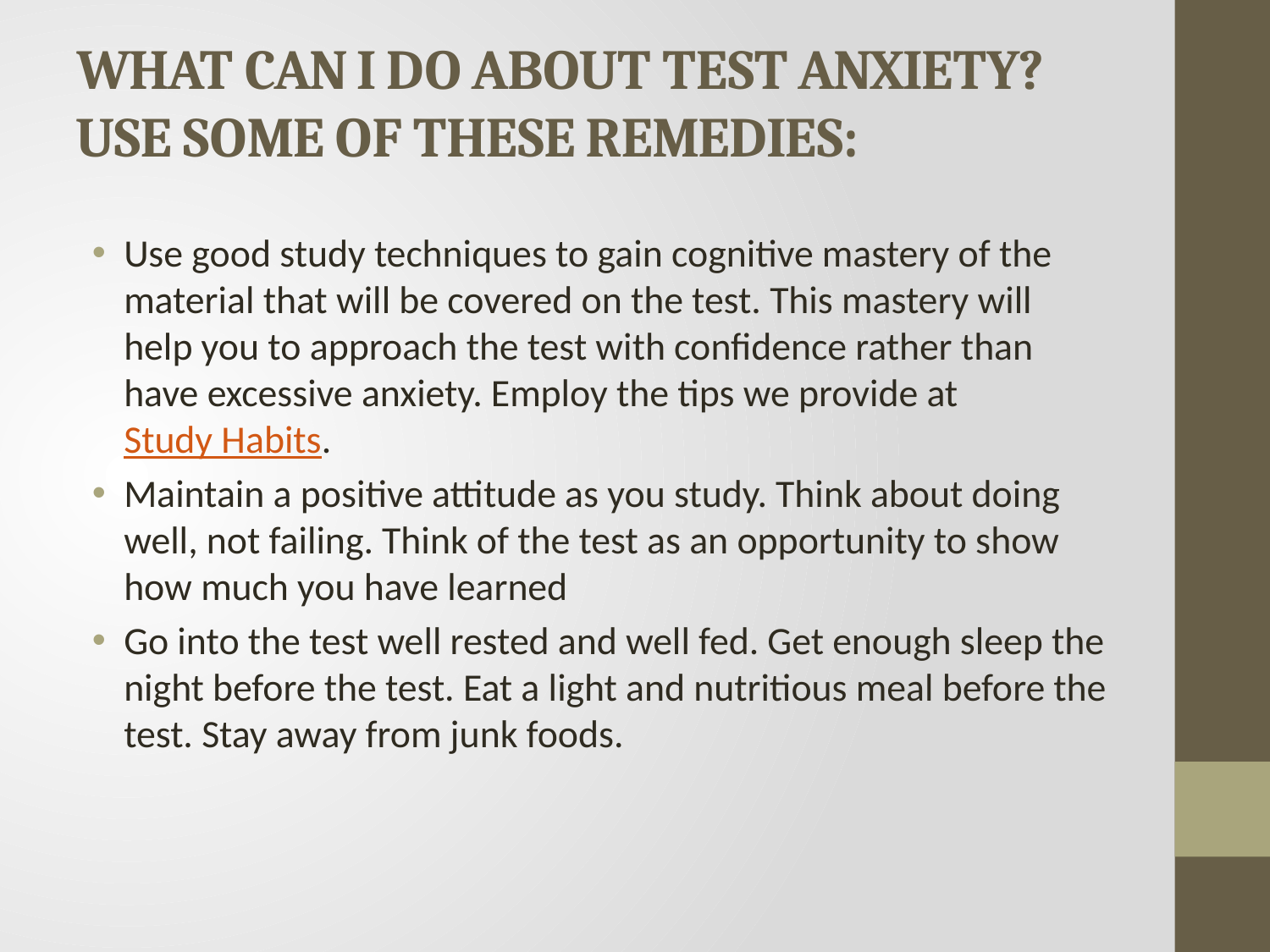

# WHAT CAN I DO ABOUT TEST ANXIETY? USE SOME OF THESE REMEDIES:
Use good study techniques to gain cognitive mastery of the material that will be covered on the test. This mastery will help you to approach the test with confidence rather than have excessive anxiety. Employ the tips we provide at Study Habits.
Maintain a positive attitude as you study. Think about doing well, not failing. Think of the test as an opportunity to show how much you have learned
Go into the test well rested and well fed. Get enough sleep the night before the test. Eat a light and nutritious meal before the test. Stay away from junk foods.